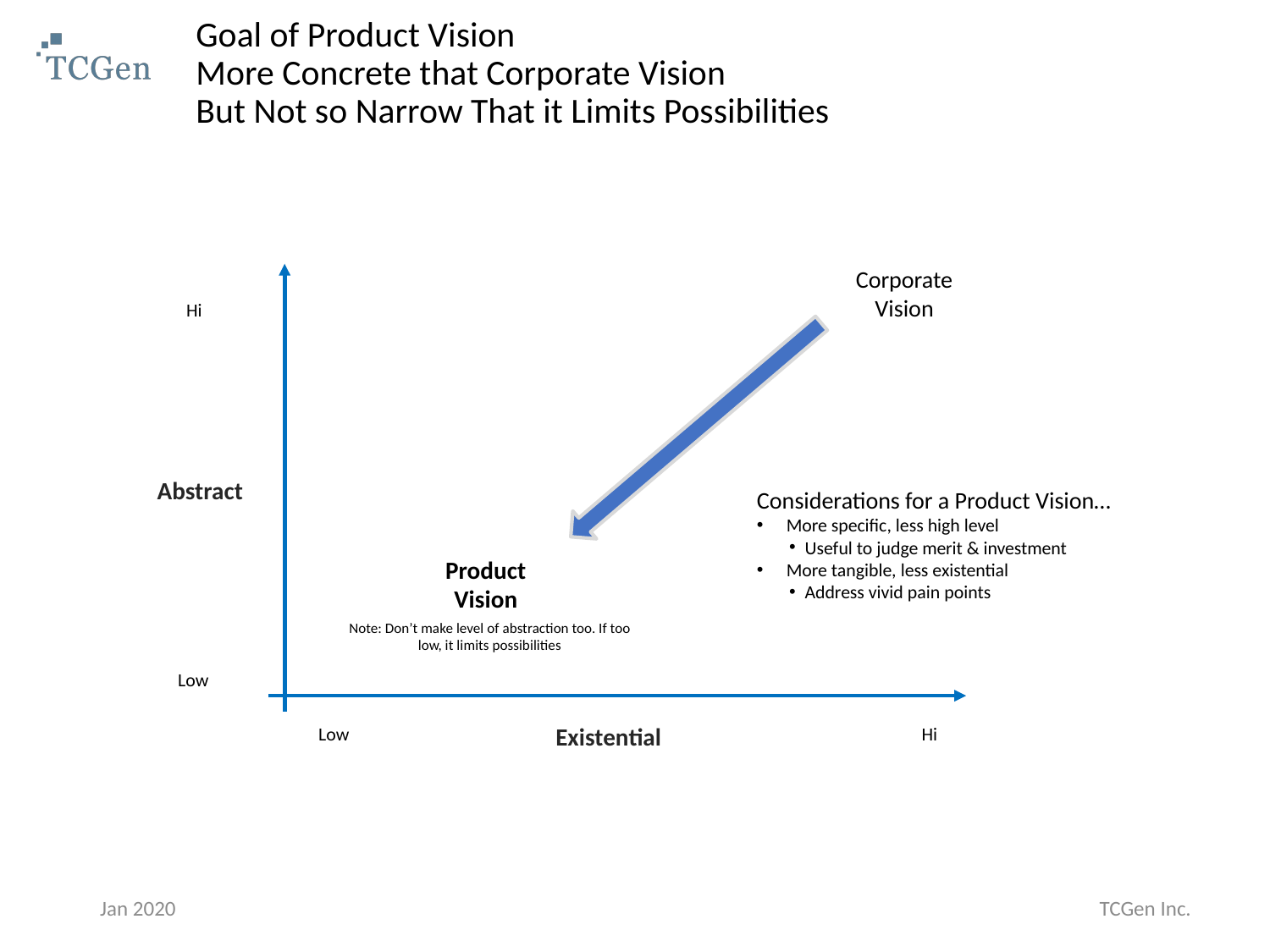

# Goal of Product Vision More Concrete that Corporate Vision But Not so Narrow That it Limits Possibilities
Corporate Vision

Hi
Abstract

Considerations for a Product Vision…
More specific, less high level
Useful to judge merit & investment
More tangible, less existential
Address vivid pain points
Product Vision
Note: Don’t make level of abstraction too. If too low, it limits possibilities
Low
Existential

Low
Hi
Jan 2020
TCGen Inc.